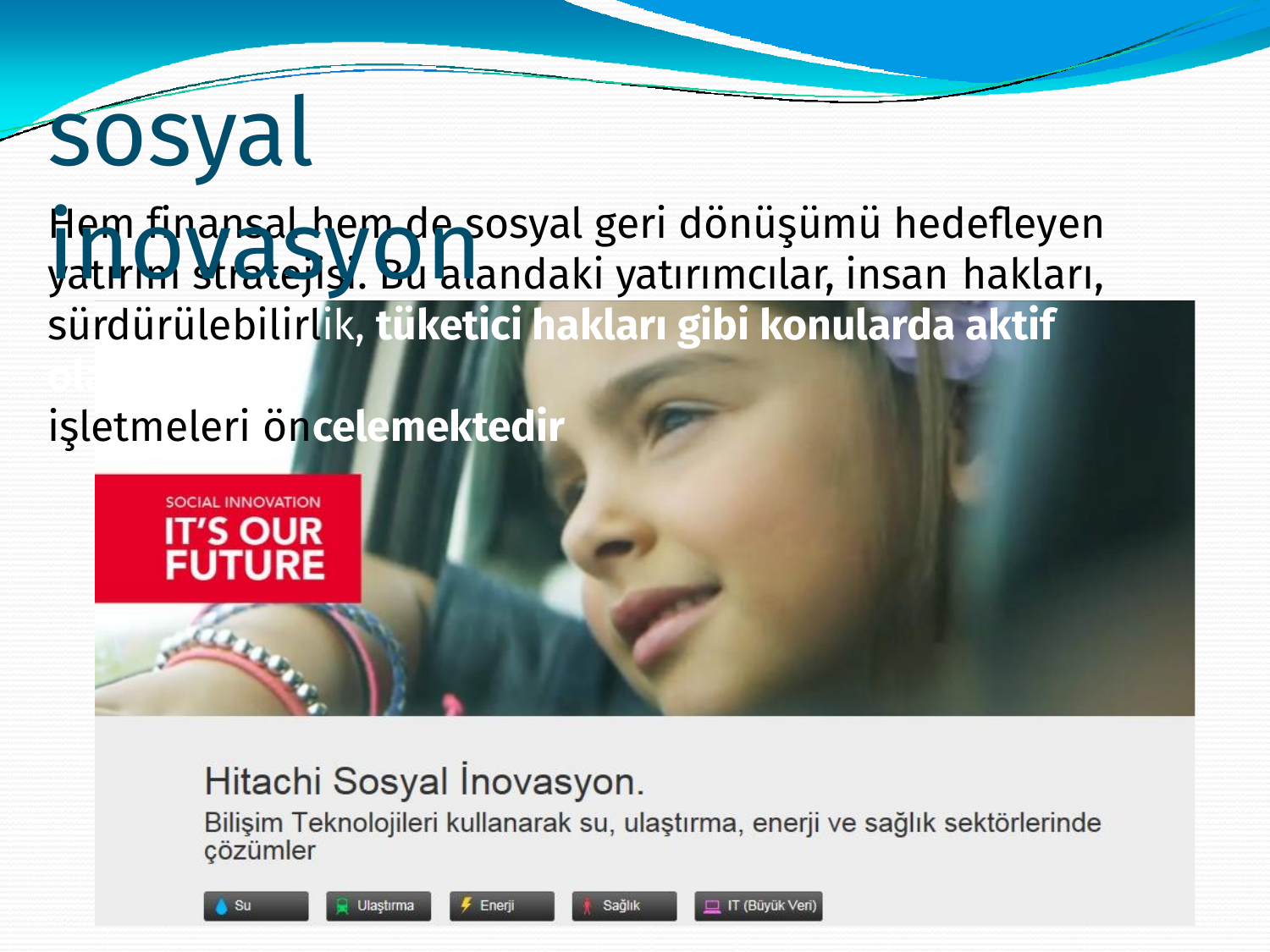

# sosyal inovasyon
Hem finansal hem de sosyal geri dönüşümü hedefleyen  yatırım stratejisi. Bu alandaki yatırımcılar, insan hakları,
sürdürülebilirlik, tüketici hakları gibi konularda aktif olan
işletmeleri öncelemektedir